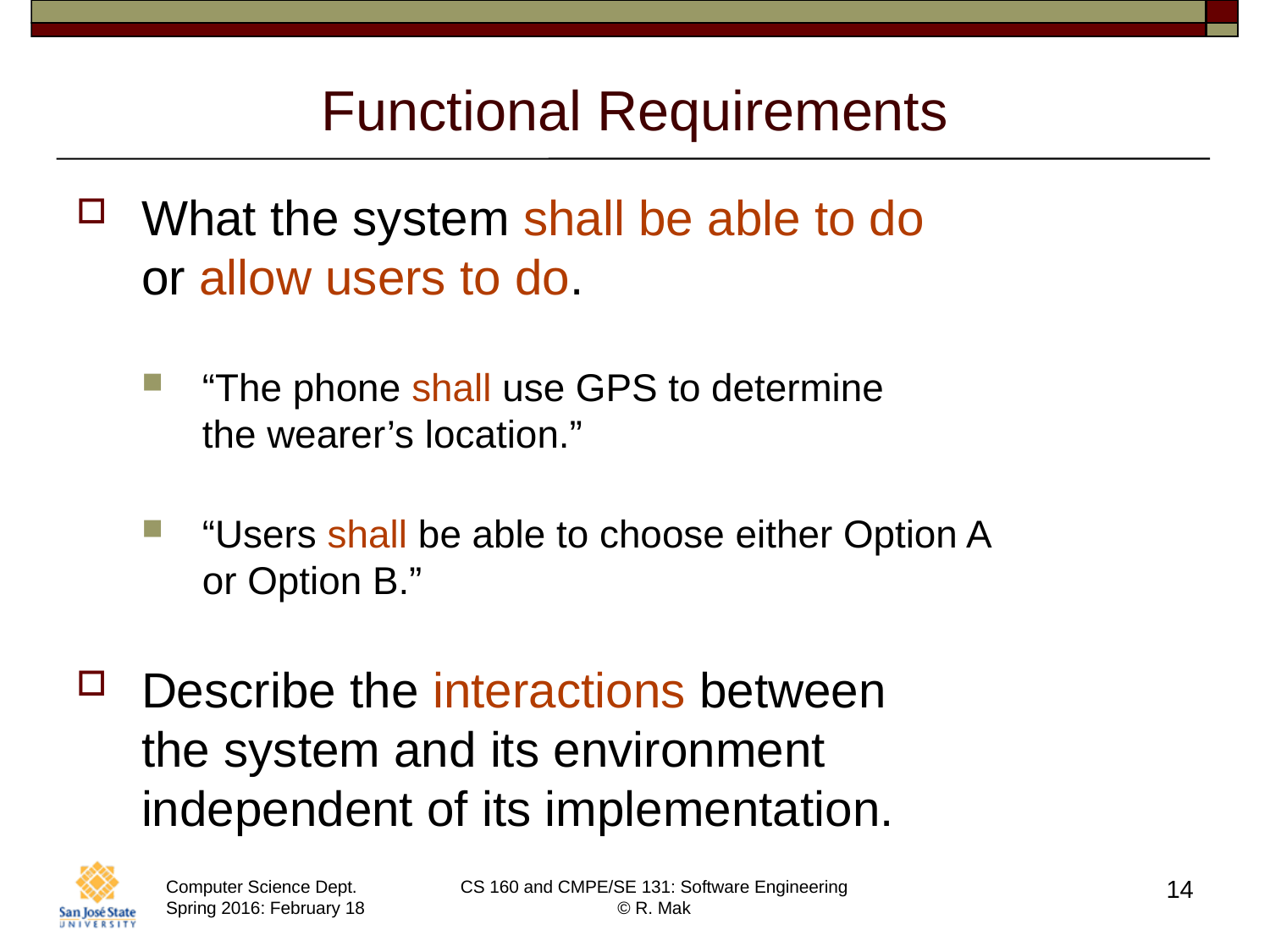

# Functional Requirements
What the system shall be able to do
or allow users to do.

“The phone shall use GPS to determine
the wearer’s location.”

“Users shall be able to choose either Option A
or Option B.”

Describe the interactions between
the system and its environment
independent of its implementation.
14